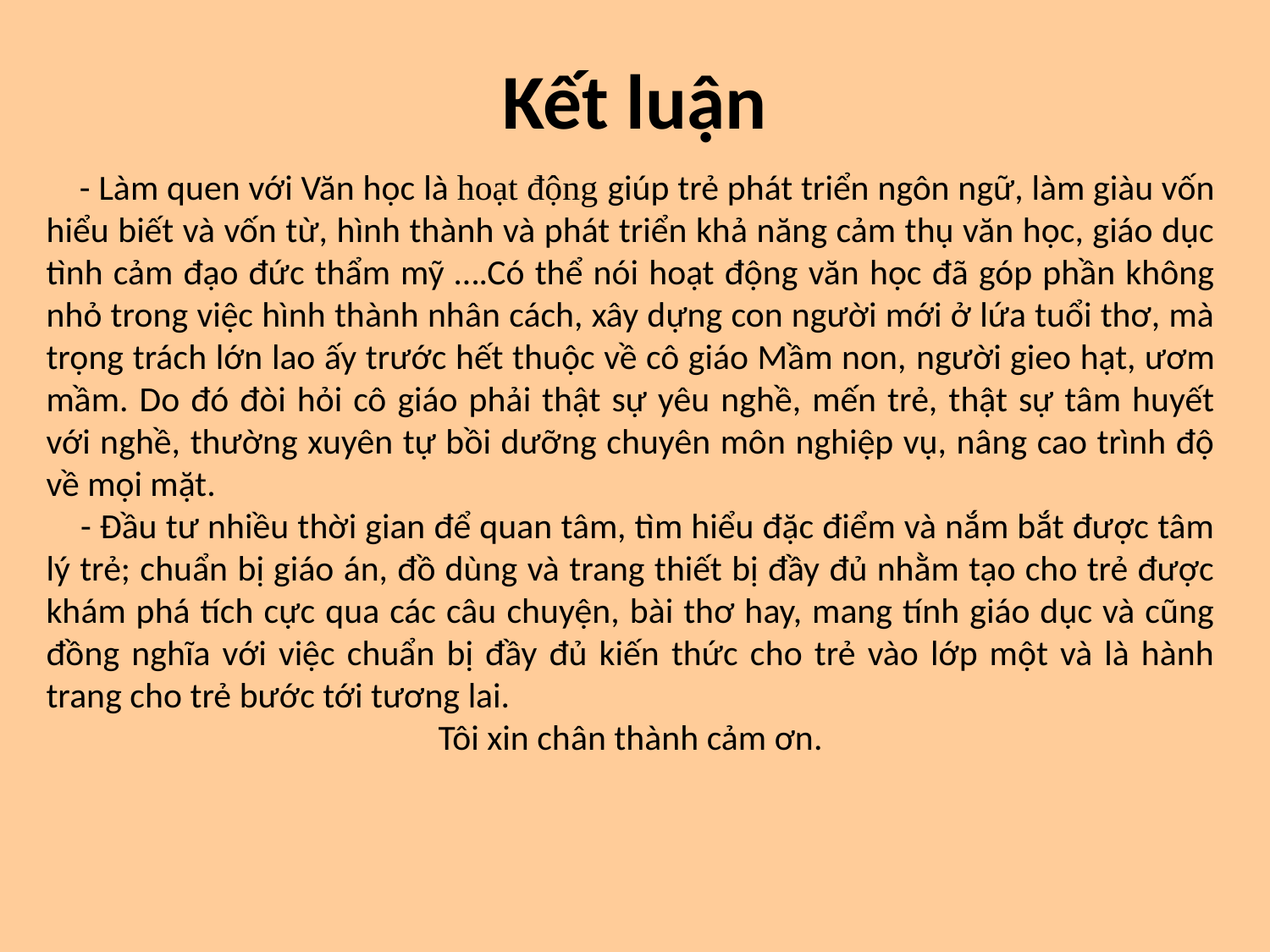

# Kết luận
    - Làm quen với Văn học là hoạt động giúp trẻ phát triển ngôn ngữ, làm giàu vốn hiểu biết và vốn từ, hình thành và phát triển khả năng cảm thụ văn học, giáo dục tình cảm đạo đức thẩm mỹ ….Có thể nói hoạt động văn học đã góp phần không nhỏ trong việc hình thành nhân cách, xây dựng con người mới ở lứa tuổi thơ, mà trọng trách lớn lao ấy trước hết thuộc về cô giáo Mầm non, người gieo hạt, ươm mầm. Do đó đòi hỏi cô giáo phải thật sự yêu nghề, mến trẻ, thật sự tâm huyết với nghề, thường xuyên tự bồi dưỡng chuyên môn nghiệp vụ, nâng cao trình độ về mọi mặt.
    - Đầu tư nhiều thời gian để quan tâm, tìm hiểu đặc điểm và nắm bắt được tâm lý trẻ; chuẩn bị giáo án, đồ dùng và trang thiết bị đầy đủ nhằm tạo cho trẻ được khám phá tích cực qua các câu chuyện, bài thơ hay, mang tính giáo dục và cũng đồng nghĩa với việc chuẩn bị đầy đủ kiến thức cho trẻ vào lớp một và là hành trang cho trẻ bước tới tương lai.
Tôi xin chân thành cảm ơn.